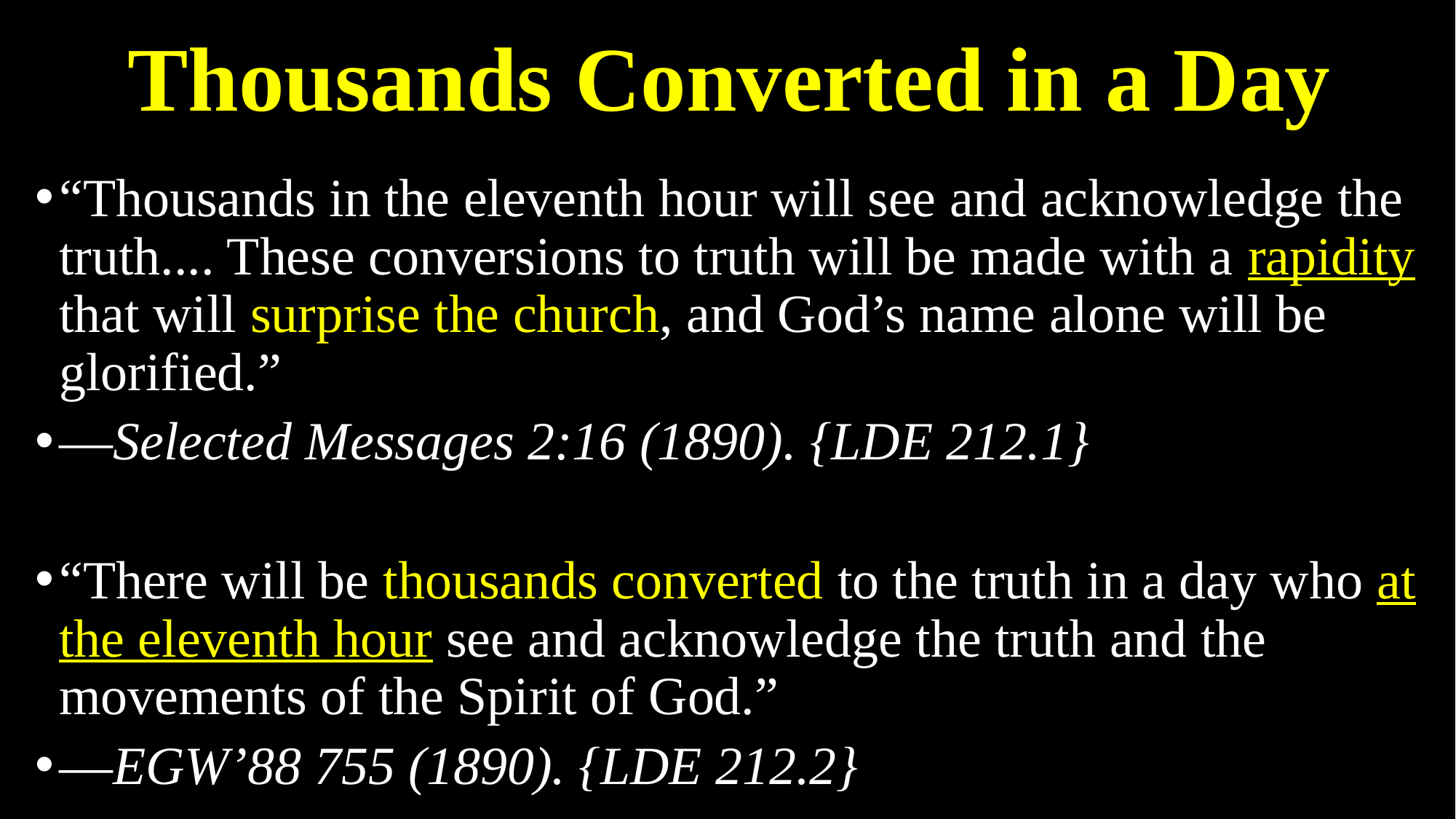

# Thousands Converted in a Day
“Thousands in the eleventh hour will see and acknowledge the truth.... These conversions to truth will be made with a rapidity that will surprise the church, and God’s name alone will be glorified.”
—Selected Messages 2:16 (1890). {LDE 212.1}

“There will be thousands converted to the truth in a day who at the eleventh hour see and acknowledge the truth and the movements of the Spirit of God.”
—EGW’88 755 (1890). {LDE 212.2}